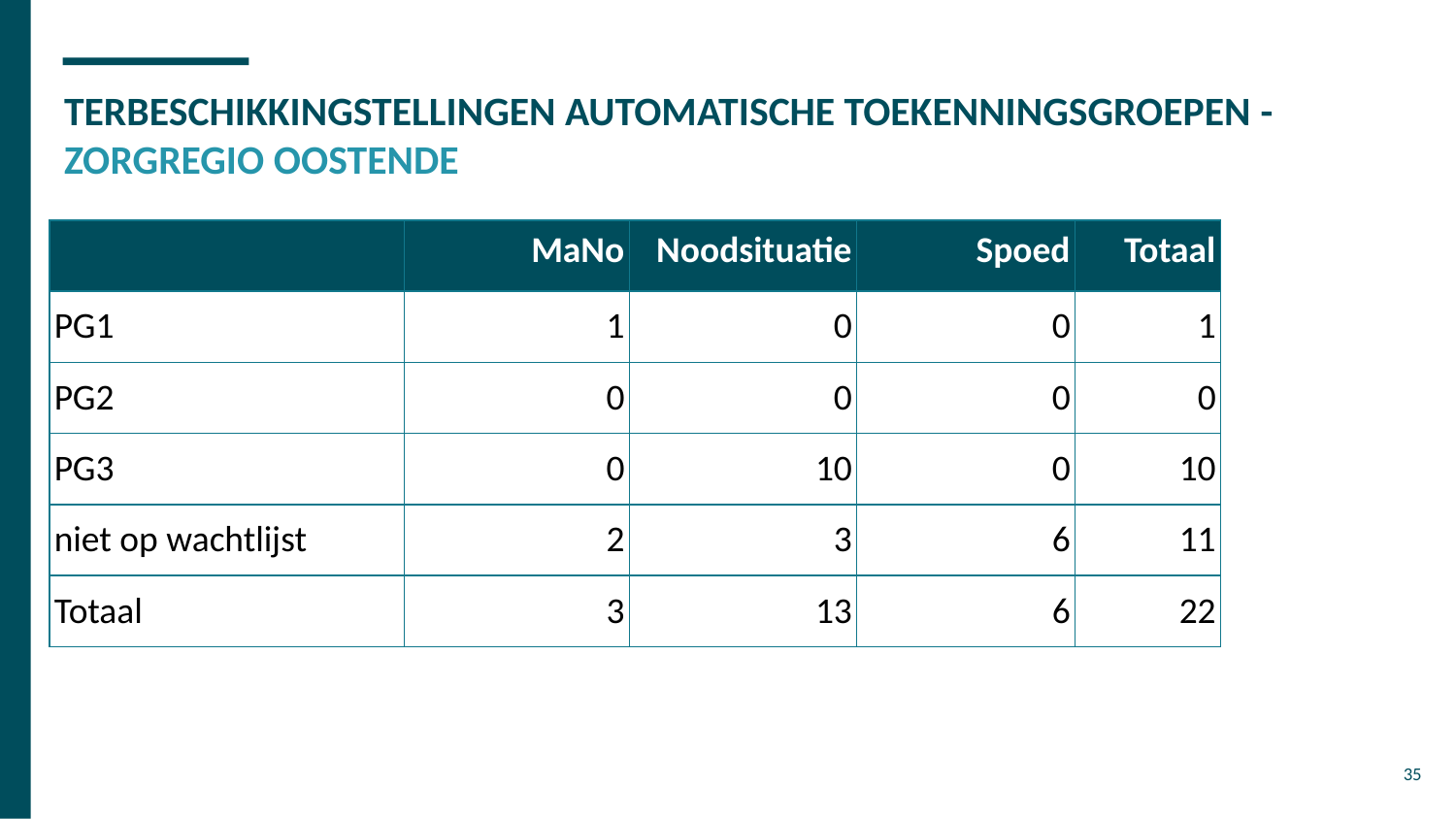

# TERBESCHIKKINGSTELLINGEN AUTOMATISCHE TOEKENNINGSGROEPEN - ZORGREGIO OOSTENDE
|  | MaNo | Noodsituatie | Spoed | Totaal |
| --- | --- | --- | --- | --- |
| PG1 | 1 | 0 | 0 | 1 |
| PG2 | 0 | 0 | 0 | 0 |
| PG3 | 0 | 10 | 0 | 10 |
| niet op wachtlijst | 2 | 3 | 6 | 11 |
| Totaal | 3 | 13 | 6 | 22 |
35